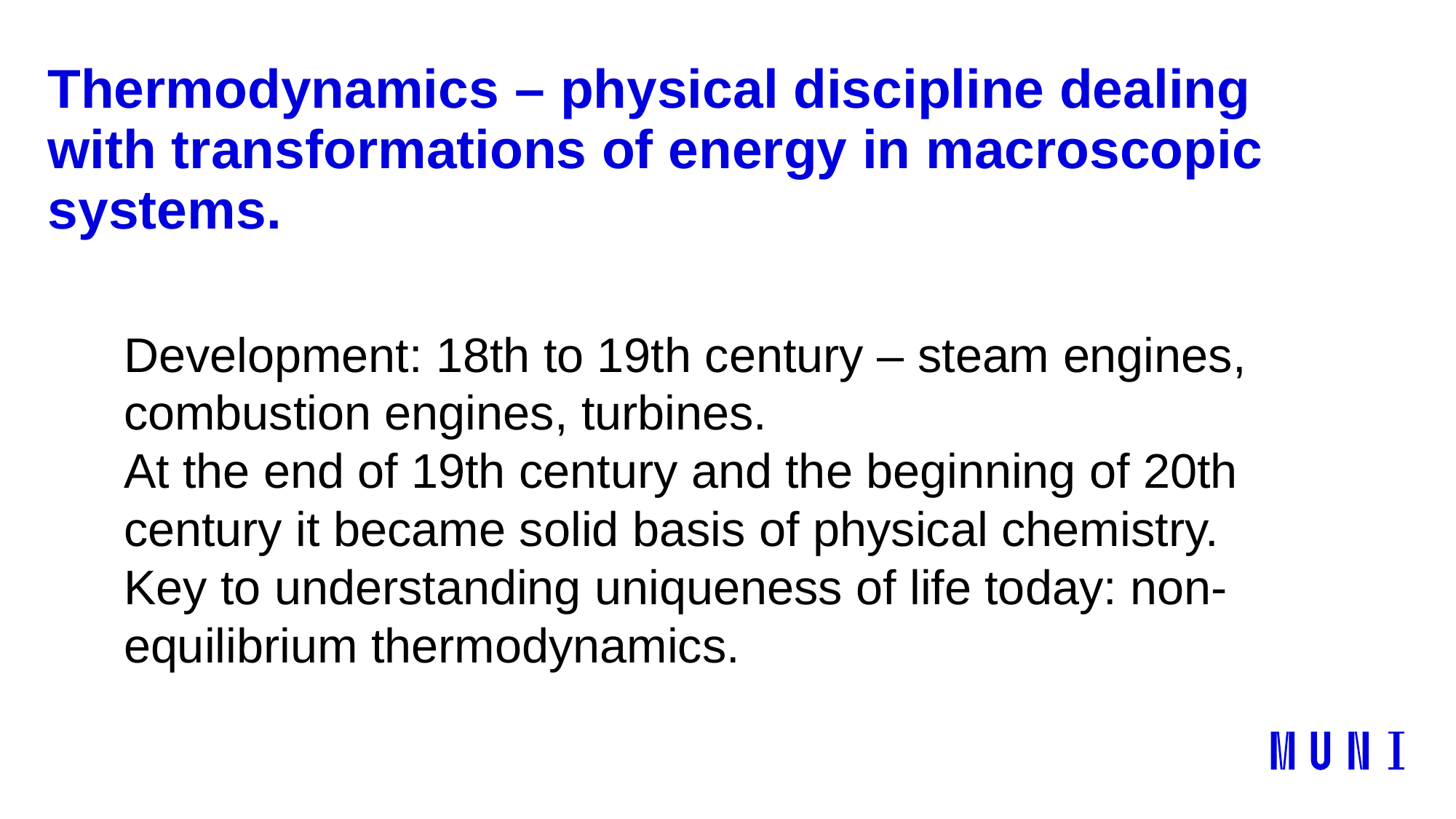

# Thermodynamics – physical discipline dealing with transformations of energy in macroscopic systems.
Development: 18th to 19th century – steam engines, combustion engines, turbines.
At the end of 19th century and the beginning of 20th century it became solid basis of physical chemistry.
Key to understanding uniqueness of life today: non-equilibrium thermodynamics.